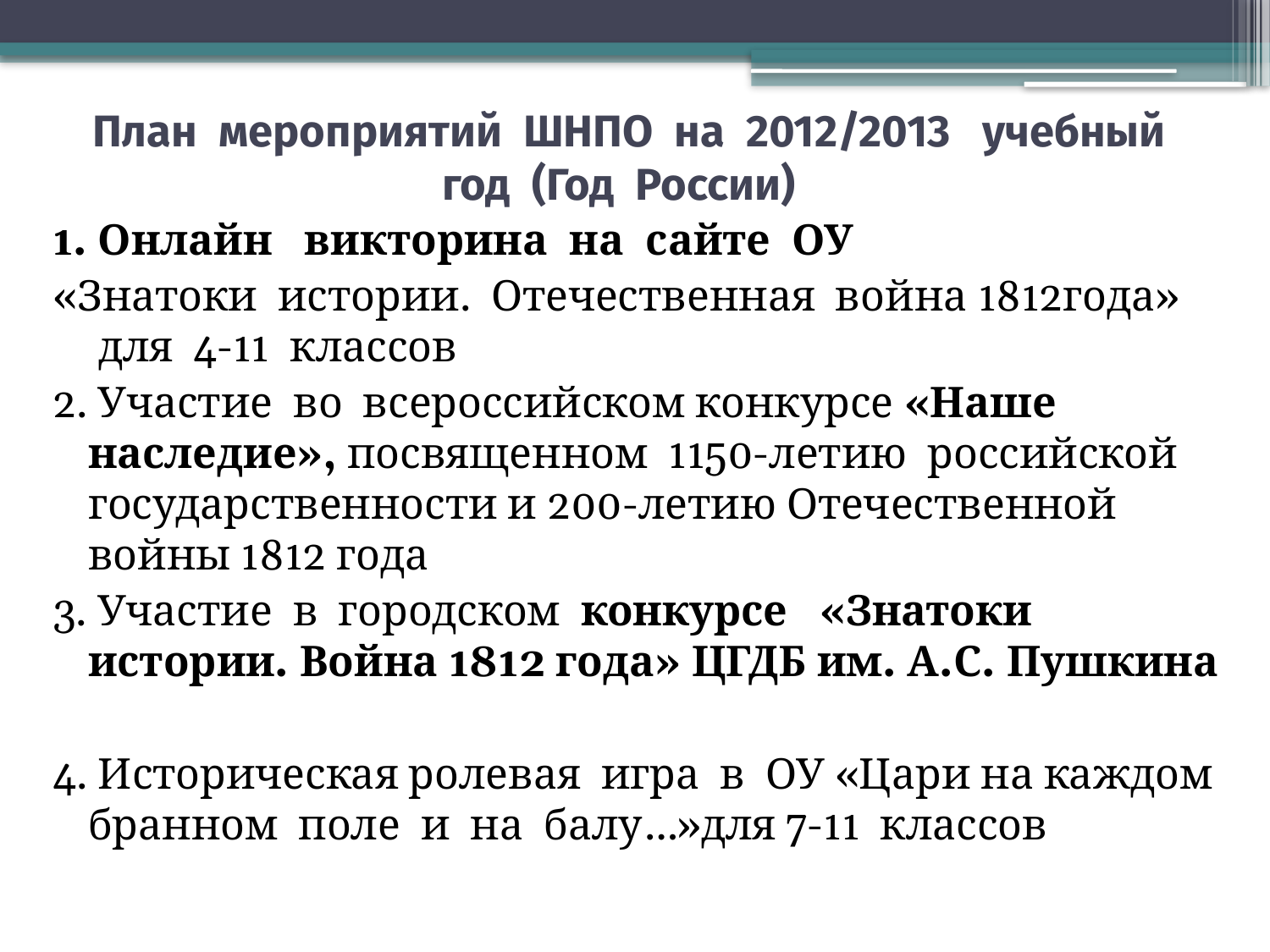

# План  мероприятий  ШНПО  на  2012/2013   учебный  год  (Год  России)
1. Онлайн   викторина  на  сайте  ОУ
«Знатоки  истории.  Отечественная  война 1812года»        для  4-11  классов
2. Участие  во  всероссийском конкурсе «Наше наследие», посвященном  1150-летию  российской государственности и 200-летию Отечественной войны 1812 года
3. Участие  в  городском  конкурсе   «Знатоки  истории. Война 1812 года» ЦГДБ им. А.С. Пушкина

4. Историческая ролевая  игра  в  ОУ «Цари на каждом  бранном  поле  и  на  балу…»для 7-11  классов